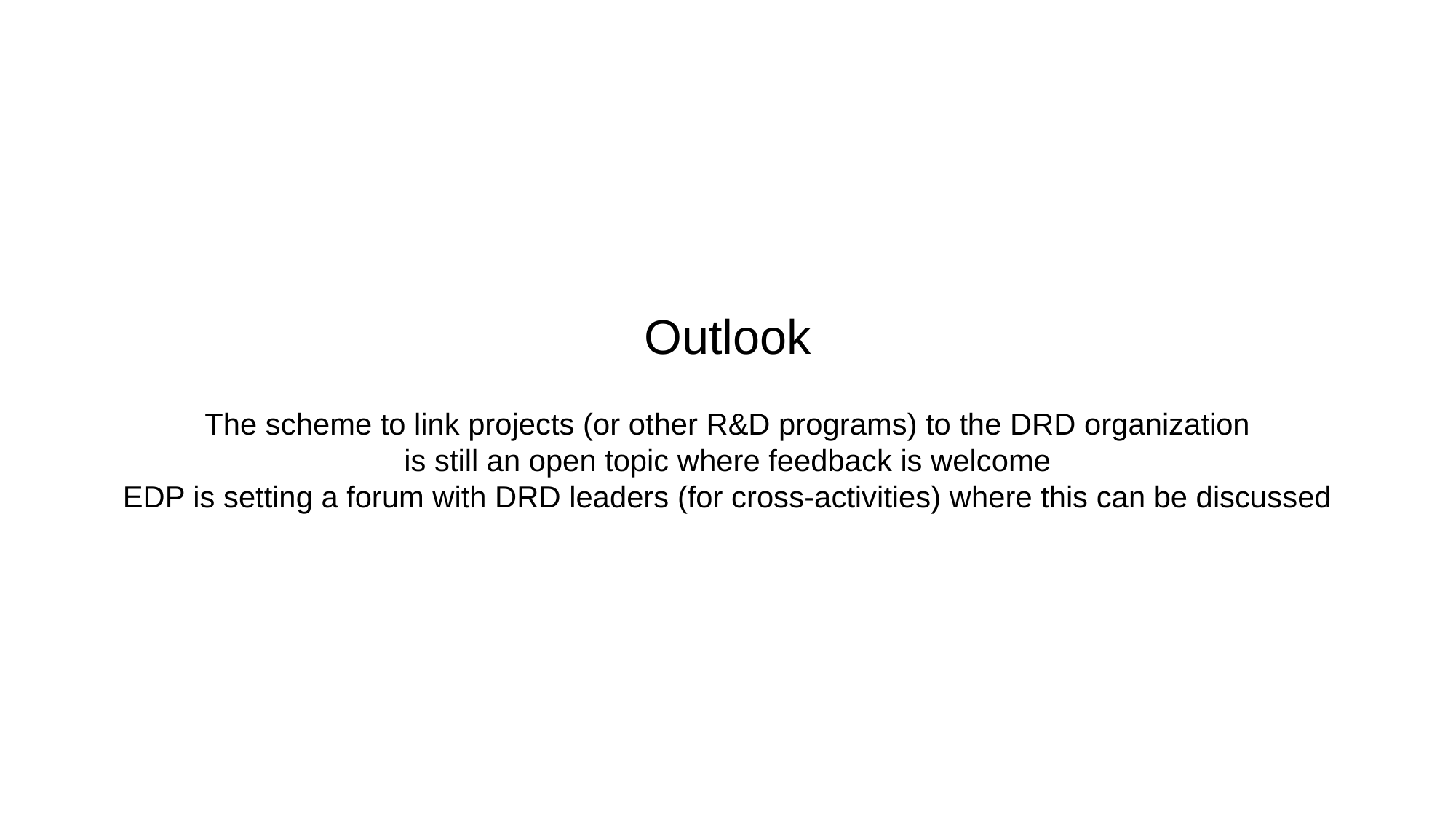

Outlook
The scheme to link projects (or other R&D programs) to the DRD organization
is still an open topic where feedback is welcome
EDP is setting a forum with DRD leaders (for cross-activities) where this can be discussed